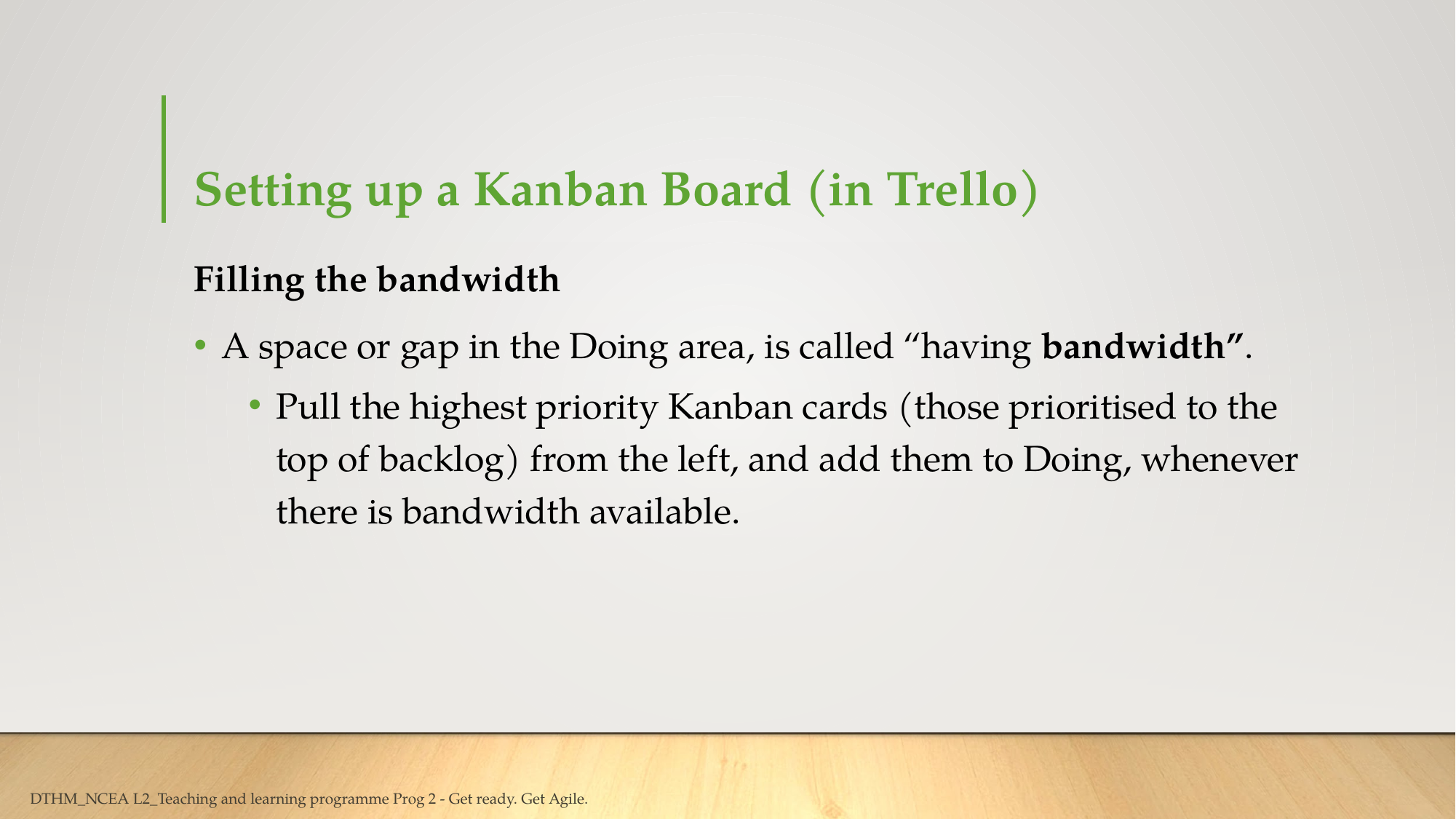

# Setting up a Kanban Board (in Trello)
Filling the bandwidth
A space or gap in the Doing area, is called “having bandwidth”.
Pull the highest priority Kanban cards (those prioritised to the top of backlog) from the left, and add them to Doing, whenever there is bandwidth available.